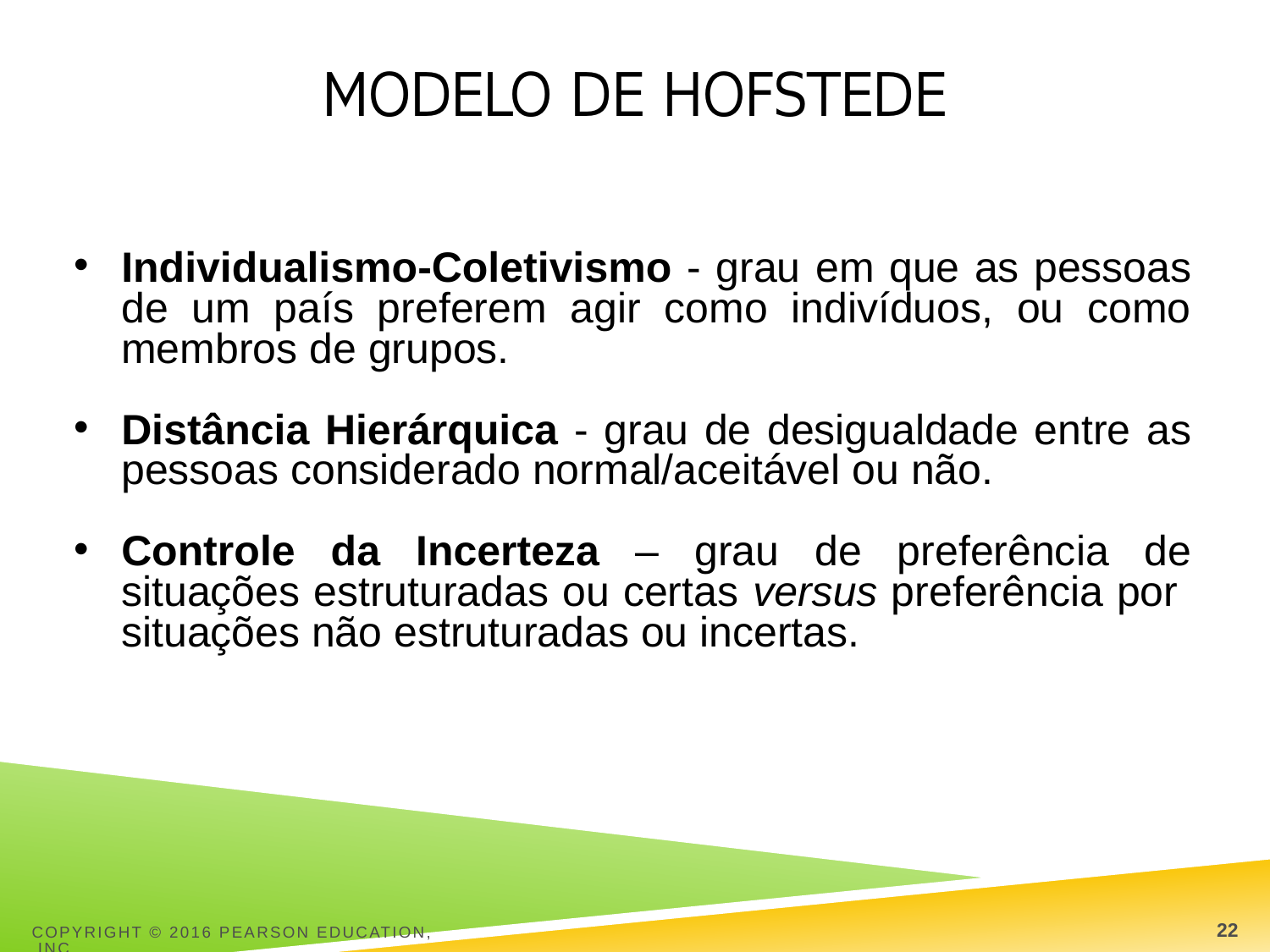

# Modelo de hofstede
Individualismo-Coletivismo - grau em que as pessoas de um país preferem agir como indivíduos, ou como membros de grupos.

Distância Hierárquica - grau de desigualdade entre as pessoas considerado normal/aceitável ou não.

Controle da Incerteza – grau de preferência de situações estruturadas ou certas versus preferência por  situações não estruturadas ou incertas.
Copyright © 2016 Pearson Education, Inc
22